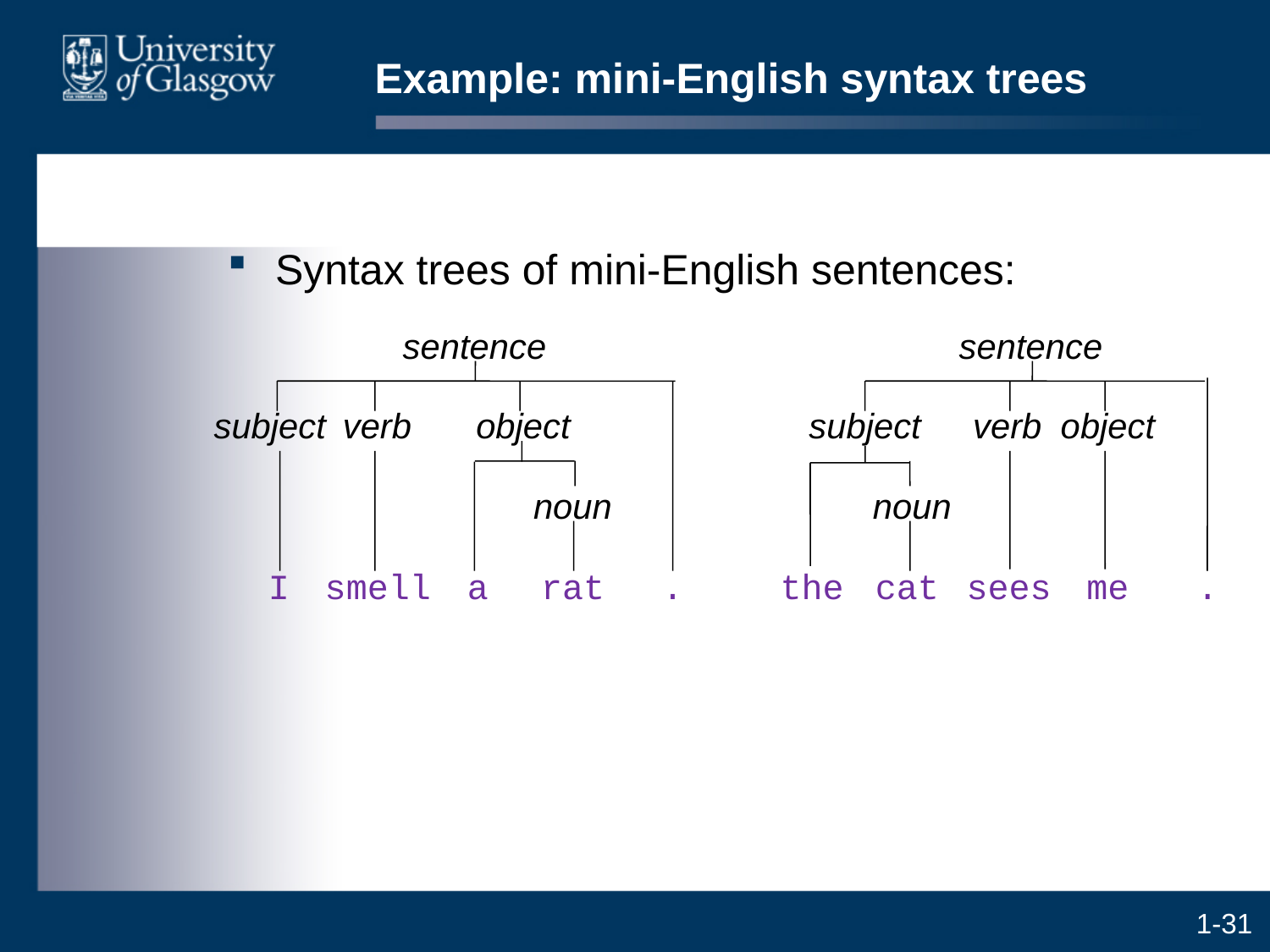

# Example: mini-English syntax trees
Syntax trees of mini-English sentences:
sentence

subject
verb
object

noun

I
smell
a
rat
.
sentence

subject
verb
object

noun

the
cat
sees
me
.